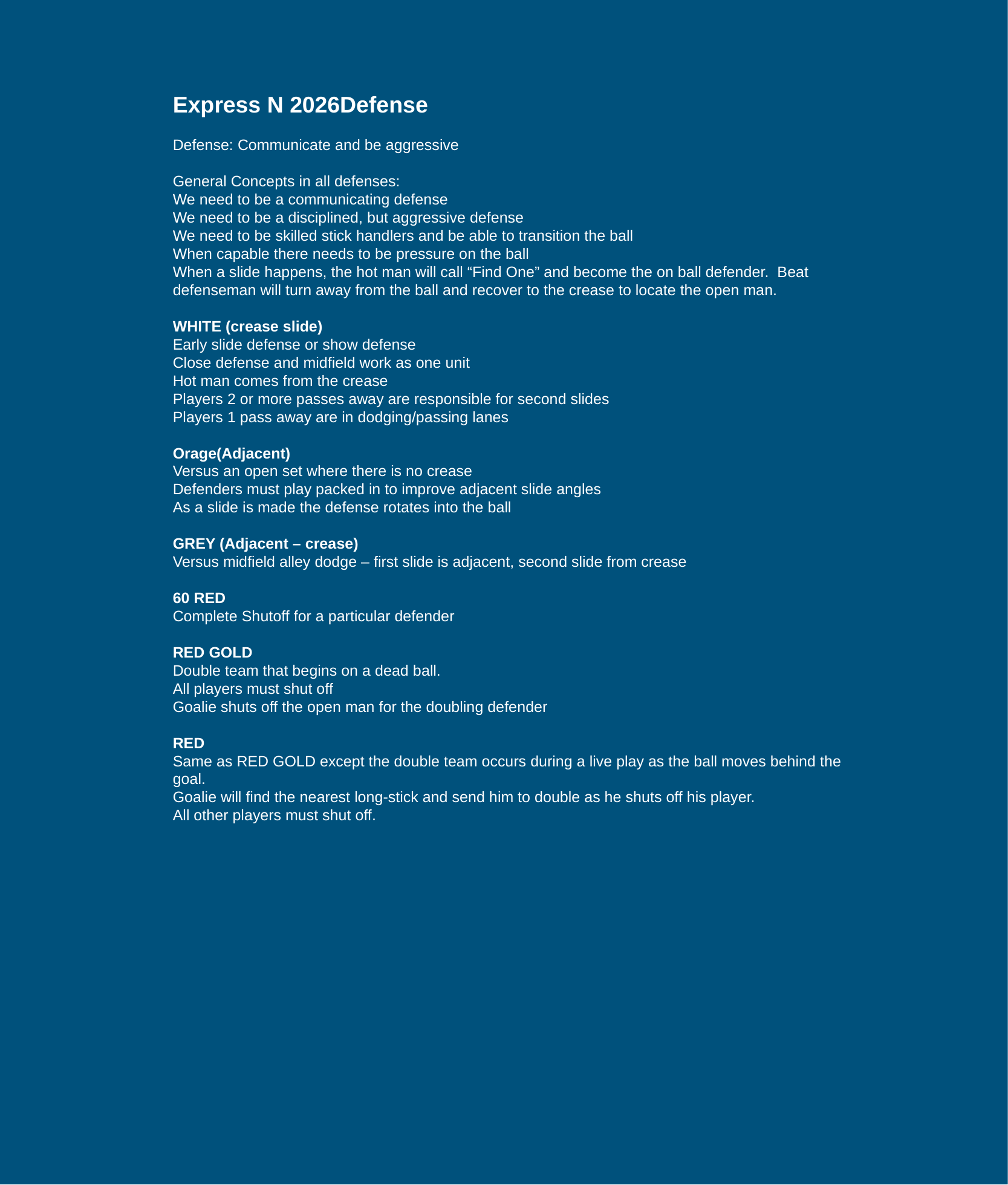

Express N 2026Defense

Defense: Communicate and be aggressive

General Concepts in all defenses:
We need to be a communicating defense
We need to be a disciplined, but aggressive defense
We need to be skilled stick handlers and be able to transition the ball
When capable there needs to be pressure on the ball
When a slide happens, the hot man will call “Find One” and become the on ball defender.  Beat defenseman will turn away from the ball and recover to the crease to locate the open man.

WHITE (crease slide)
Early slide defense or show defense
Close defense and midfield work as one unit
Hot man comes from the crease
Players 2 or more passes away are responsible for second slides
Players 1 pass away are in dodging/passing lanes

Orage(Adjacent)
Versus an open set where there is no crease
Defenders must play packed in to improve adjacent slide angles
As a slide is made the defense rotates into the ball

GREY (Adjacent – crease)
Versus midfield alley dodge – first slide is adjacent, second slide from crease

60 RED
Complete Shutoff for a particular defender

RED GOLD
Double team that begins on a dead ball.
All players must shut off
Goalie shuts off the open man for the doubling defender

RED
Same as RED GOLD except the double team occurs during a live play as the ball moves behind the goal.
Goalie will find the nearest long-stick and send him to double as he shuts off his player.
All other players must shut off.